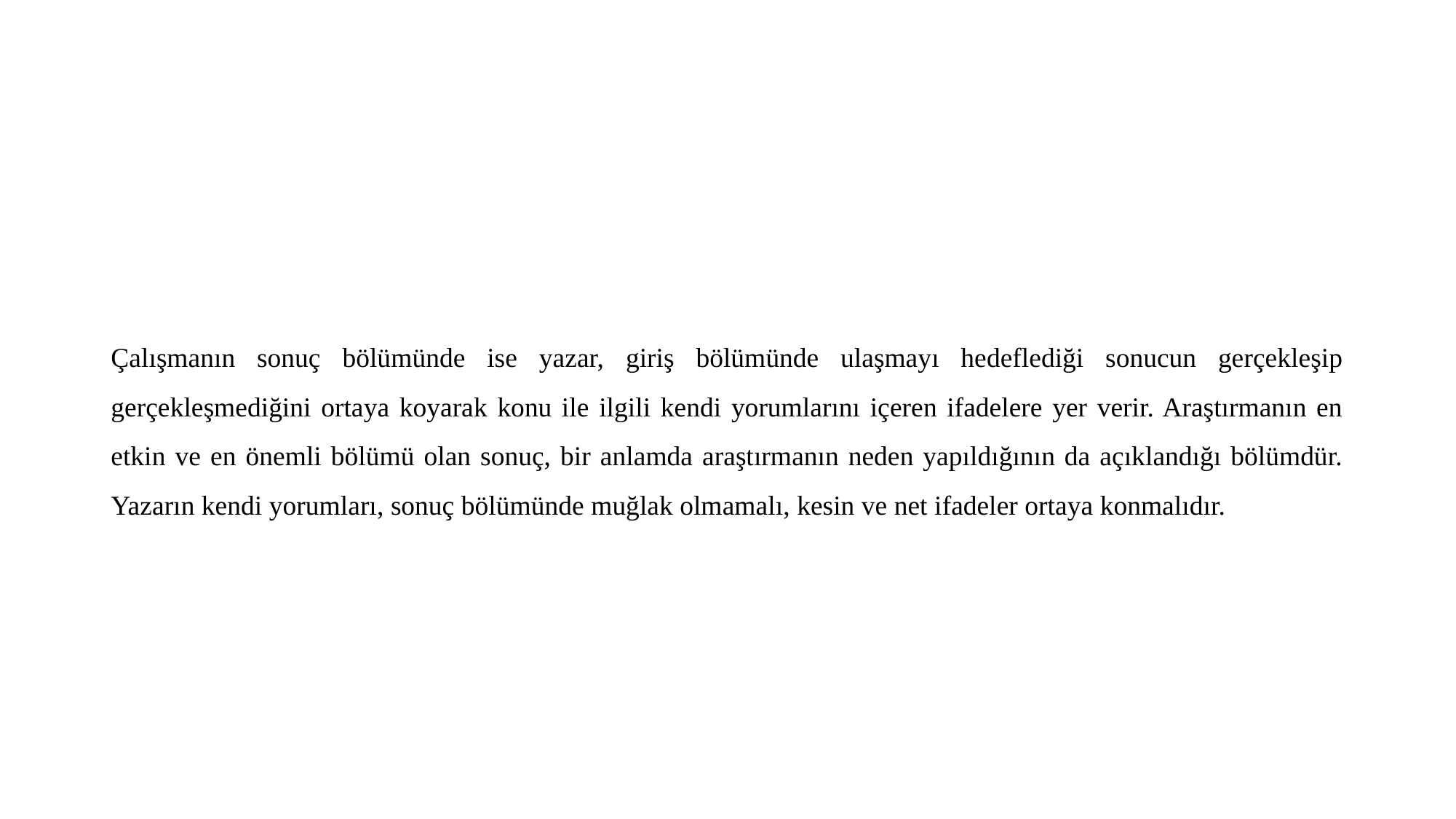

Çalışmanın sonuç bölümünde ise yazar, giriş bölümünde ulaşmayı hedeflediği sonucun gerçekleşip gerçekleşmediğini ortaya koyarak konu ile ilgili kendi yorumlarını içeren ifadelere yer verir. Araştırmanın en etkin ve en önemli bölümü olan sonuç, bir anlamda araştırmanın neden yapıldığının da açıklandığı bölümdür. Yazarın kendi yorumları, sonuç bölümünde muğlak olmamalı, kesin ve net ifadeler ortaya konmalıdır.